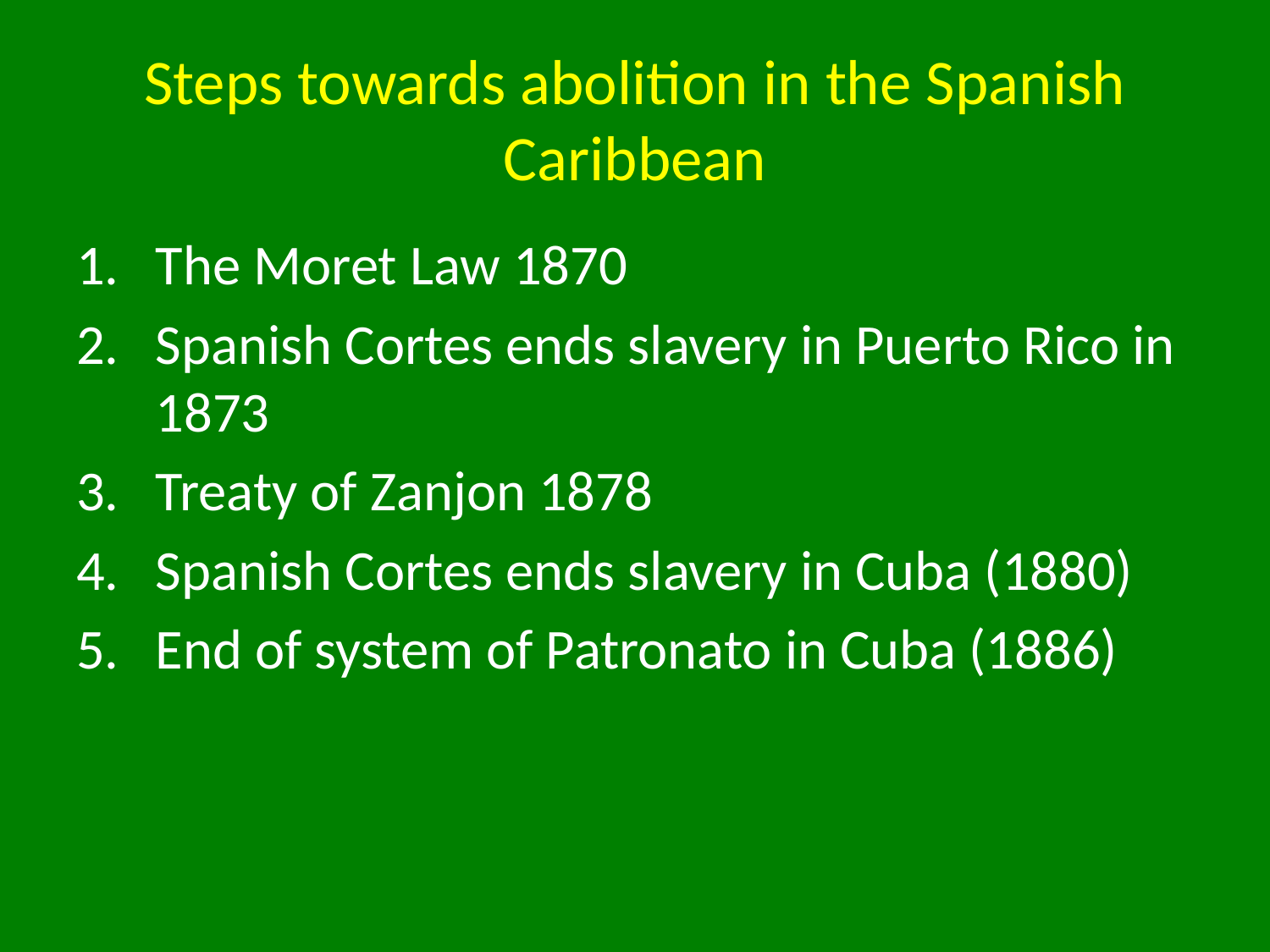

# Steps towards abolition in the Spanish Caribbean
The Moret Law 1870
Spanish Cortes ends slavery in Puerto Rico in 1873
Treaty of Zanjon 1878
Spanish Cortes ends slavery in Cuba (1880)
End of system of Patronato in Cuba (1886)